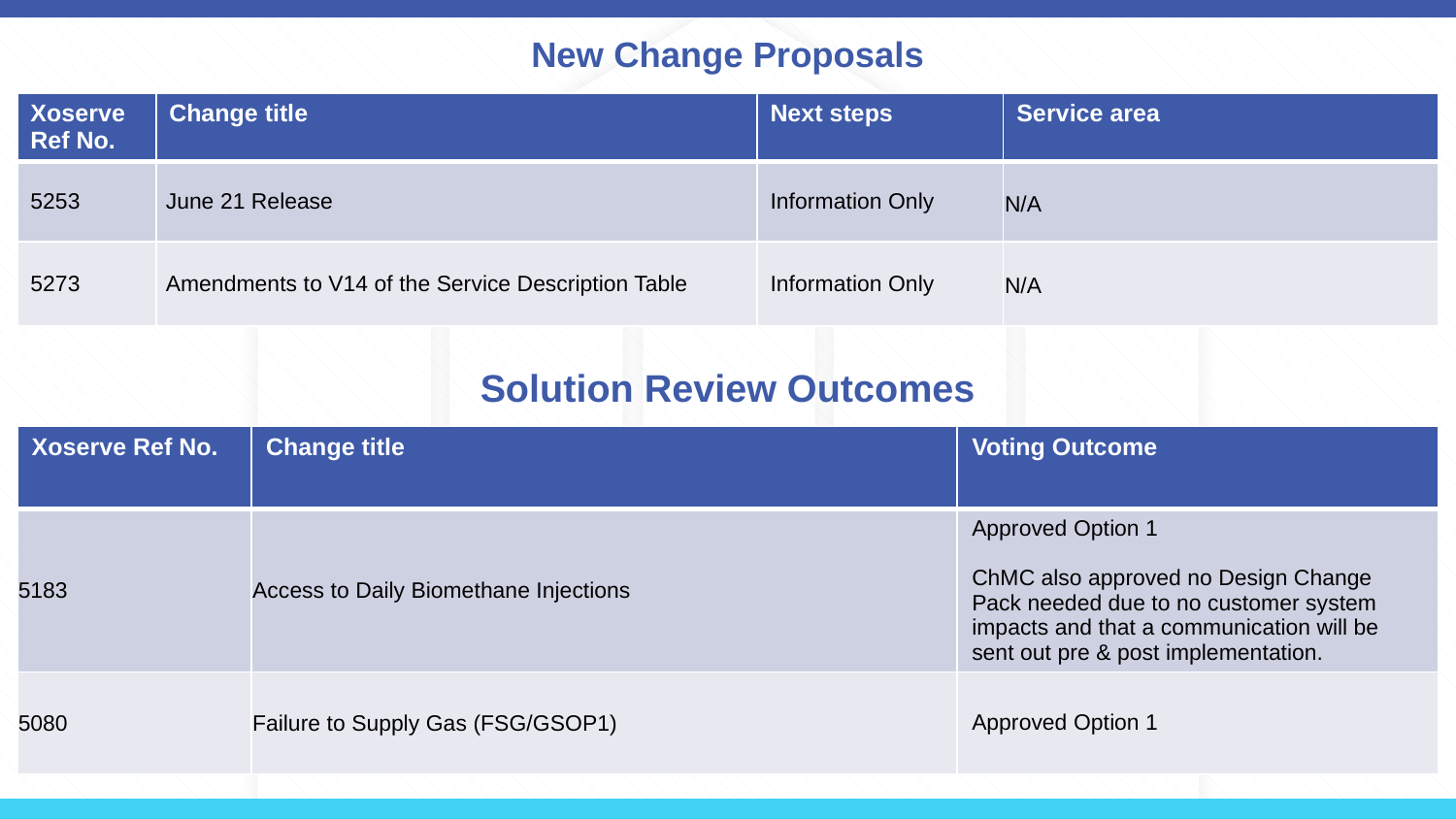

# New Change Proposals
| Xoserve Ref No. | Change title | Next steps | Service area |
| --- | --- | --- | --- |
| 5253 | June 21 Release | Information Only | N/A |
| 5273 | Amendments to V14 of the Service Description Table | Information Only | N/A |
Solution Review Outcomes
| Xoserve Ref No. | Change title | Voting Outcome |
| --- | --- | --- |
| 5183 | Access to Daily Biomethane Injections | Approved Option 1 ChMC also approved no Design Change Pack needed due to no customer system impacts and that a communication will be sent out pre & post implementation. |
| 5080 | Failure to Supply Gas (FSG/GSOP1) | Approved Option 1 |